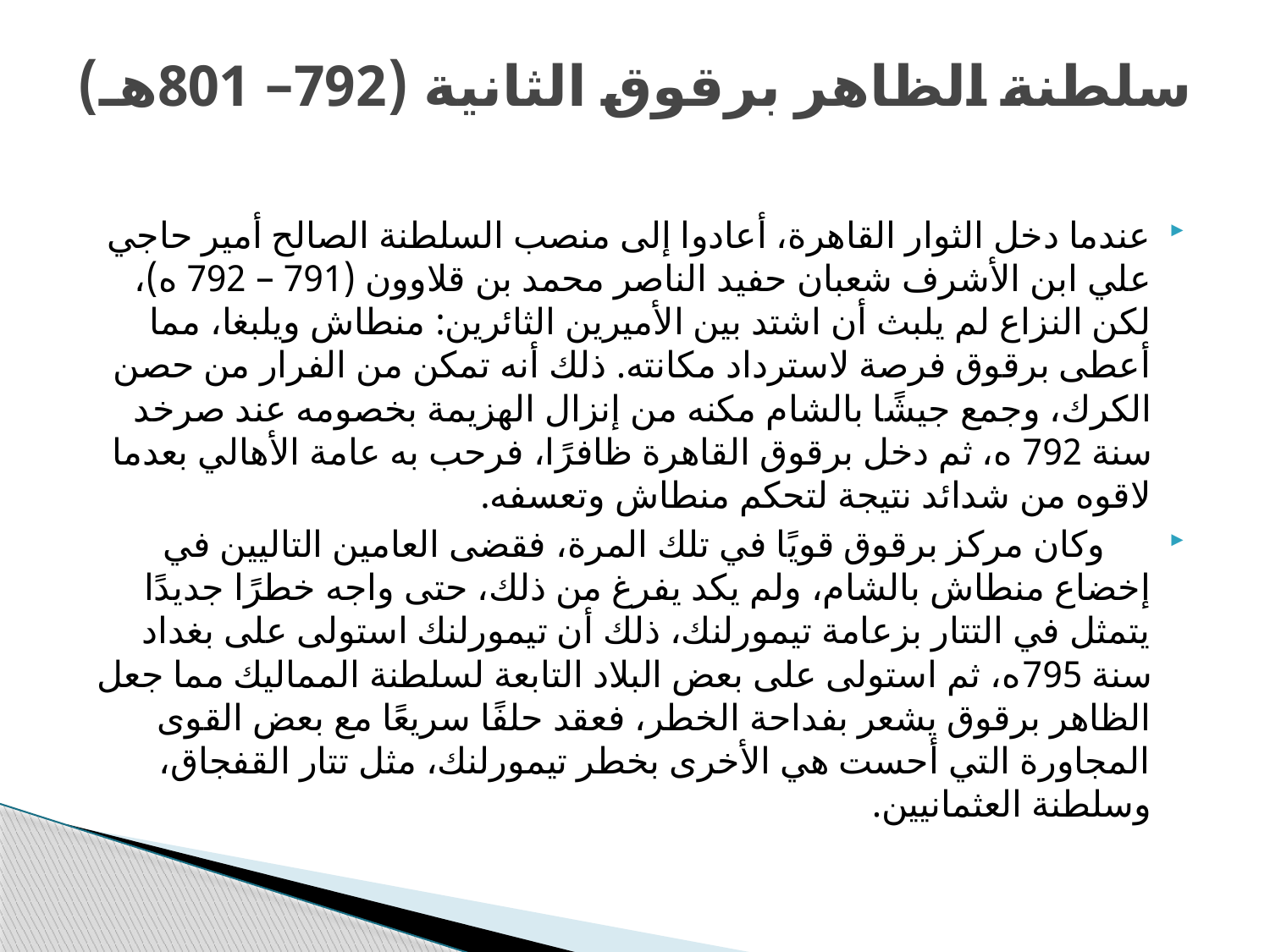

# سلطنة الظاهر برقوق الثانية (792– 801هـ)
عندما دخل الثوار القاهرة، أعادوا إلى منصب السلطنة الصالح أمير حاجي علي ابن الأشرف شعبان حفيد الناصر محمد بن قلاوون (791 – 792 ه)، لكن النزاع لم يلبث أن اشتد بين الأميرين الثائرين: منطاش ويلبغا، مما أعطى برقوق فرصة لاسترداد مكانته. ذلك أنه تمكن من الفرار من حصن الكرك، وجمع جيشًا بالشام مكنه من إنزال الهزيمة بخصومه عند صرخد سنة 792 ه، ثم دخل برقوق القاهرة ظافرًا، فرحب به عامة الأهالي بعدما لاقوه من شدائد نتيجة لتحكم منطاش وتعسفه.
     وكان مركز برقوق قويًا في تلك المرة، فقضى العامين التاليين في إخضاع منطاش بالشام، ولم يكد يفرغ من ذلك، حتى واجه خطرًا جديدًا يتمثل في التتار بزعامة تيمورلنك، ذلك أن تيمورلنك استولى على بغداد سنة 795ه، ثم استولى على بعض البلاد التابعة لسلطنة المماليك مما جعل الظاهر برقوق يشعر بفداحة الخطر، فعقد حلفًا سريعًا مع بعض القوى المجاورة التي أحست هي الأخرى بخطر تيمورلنك، مثل تتار القفجاق، وسلطنة العثمانيين.